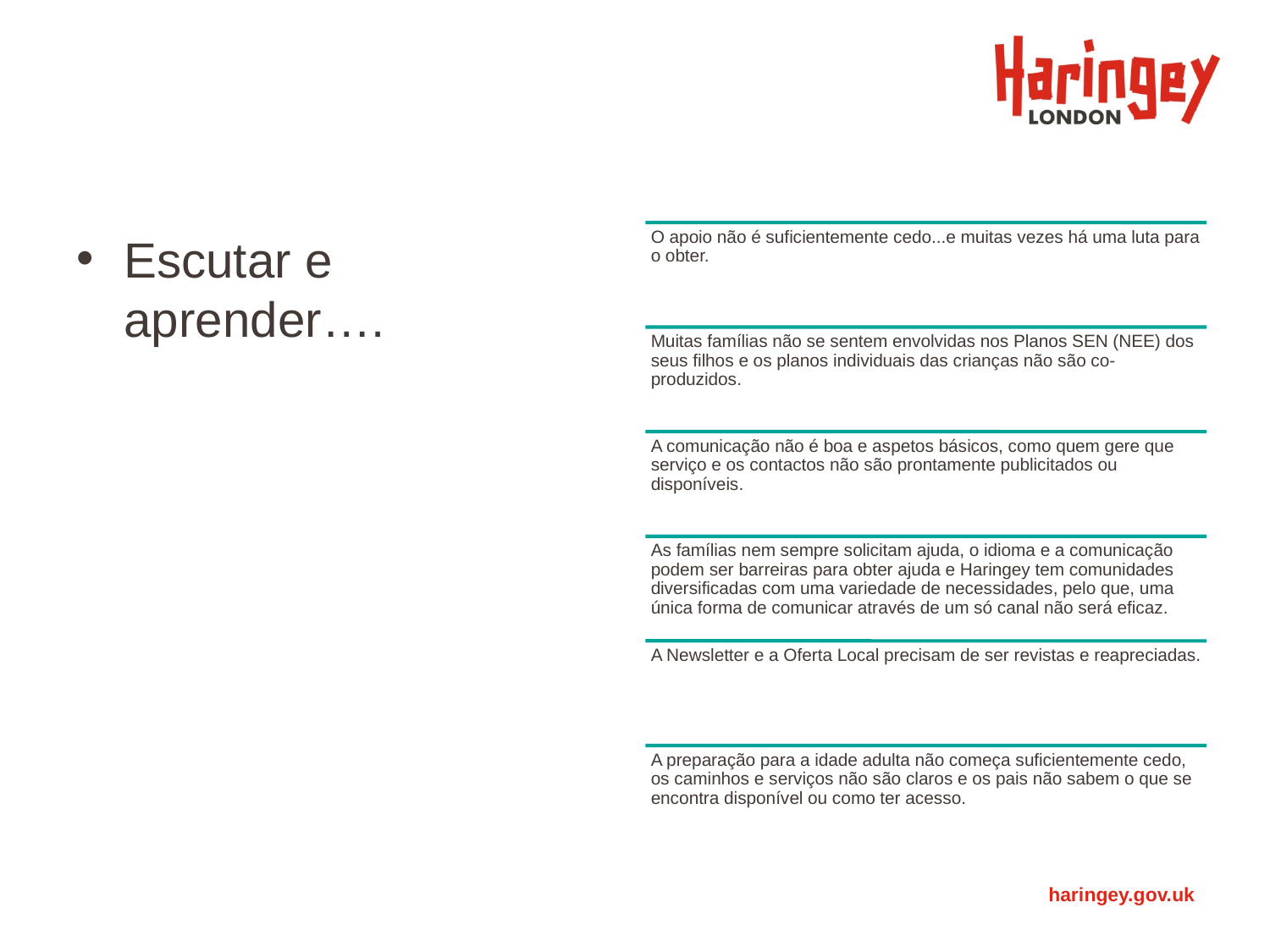

Escutar e  aprender….
O apoio não é suficientemente cedo...e muitas vezes há uma luta para o obter.
Muitas famílias não se sentem envolvidas nos Planos SEN (NEE) dos seus filhos e os planos individuais das crianças não são co-produzidos.
A comunicação não é boa e aspetos básicos, como quem gere que serviço e os contactos não são prontamente publicitados ou disponíveis.
As famílias nem sempre solicitam ajuda, o idioma e a comunicação podem ser barreiras para obter ajuda e Haringey tem comunidades diversificadas com uma variedade de necessidades, pelo que, uma única forma de comunicar através de um só canal não será eficaz.
A Newsletter e a Oferta Local precisam de ser revistas e reapreciadas.
A preparação para a idade adulta não começa suficientemente cedo, os caminhos e serviços não são claros e os pais não sabem o que se encontra disponível ou como ter acesso.
haringey.gov.uk